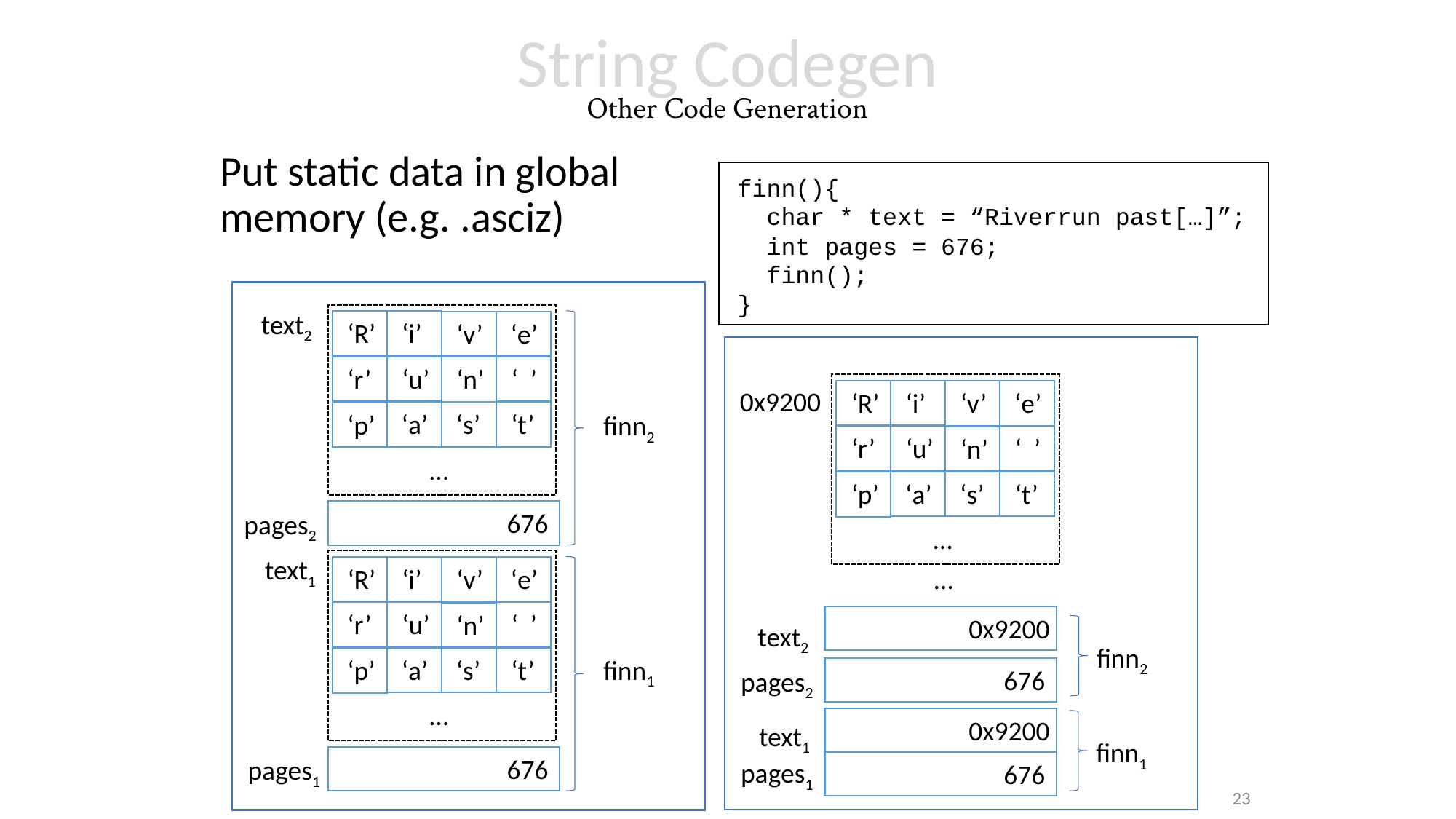

# String Codegen Other Code Generation
Put static data in global memory (e.g. .asciz)

finn(){
  char * text = “Riverrun past[…]”;
  int pages = 676;
  finn();
}

text2

‘R’

‘i’

‘v’

‘e’

‘r’

‘u’

‘  ’

‘n’

0x9200
‘R’
‘i’

‘v’

‘e’

‘a’

‘s’

‘t’

‘p’

finn2
‘r’

‘u’

‘  ’

‘n’

…
‘a’

‘s’

‘t’

‘p’

676

pages2
…
text1

‘R’
‘i’

‘v’

‘e’

‘r’

‘u’

‘  ’

‘n’

‘a’

‘s’

‘t’

finn1
‘p’

…
676

pages1
…
0x9200

text2

finn2
676

pages2
0x9200

text1
finn1
pages1
676

23